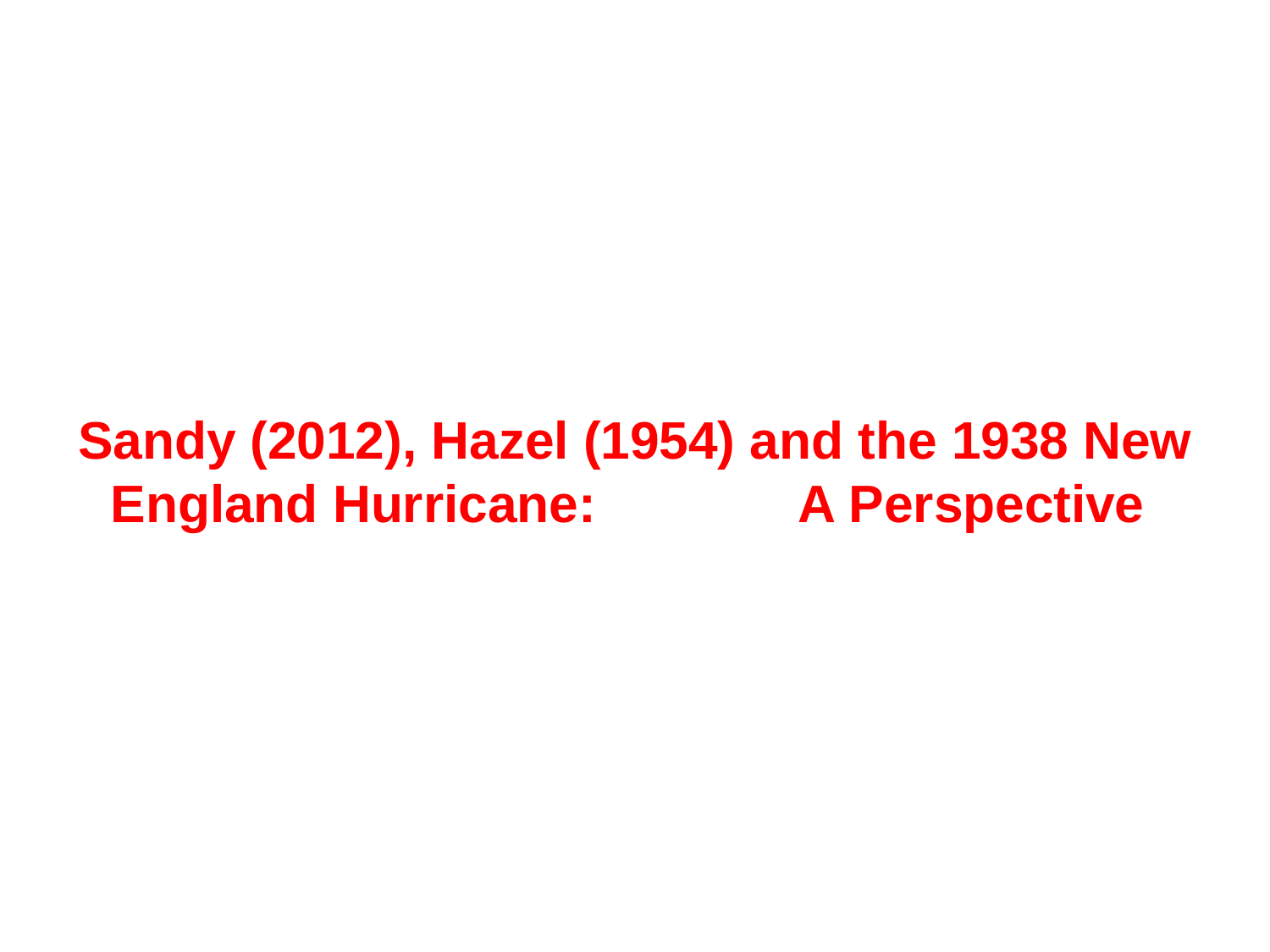

# Sandy (2012), Hazel (1954) and the 1938 New England Hurricane:              A Perspective